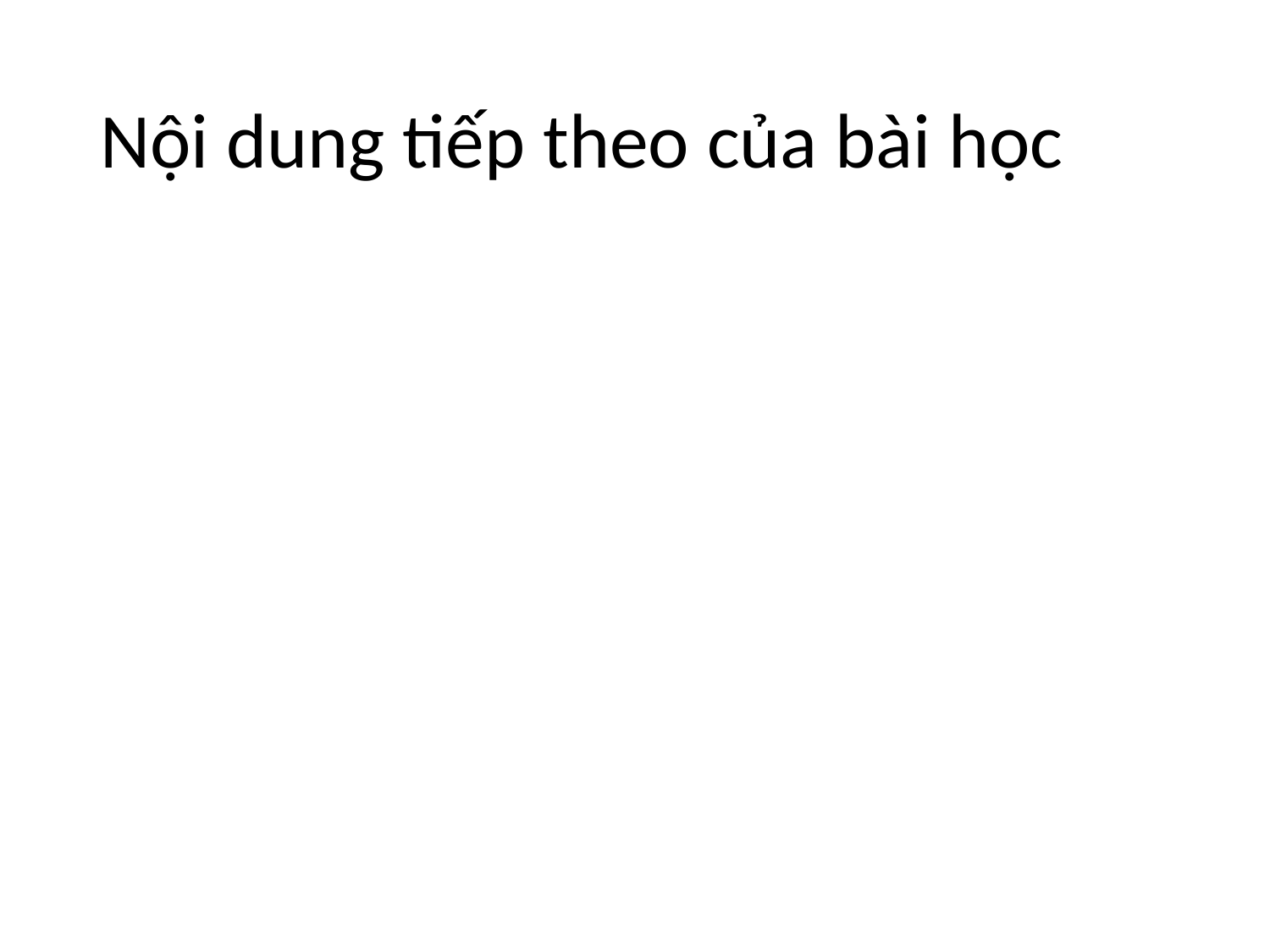

# Nội dung tiếp theo của bài học